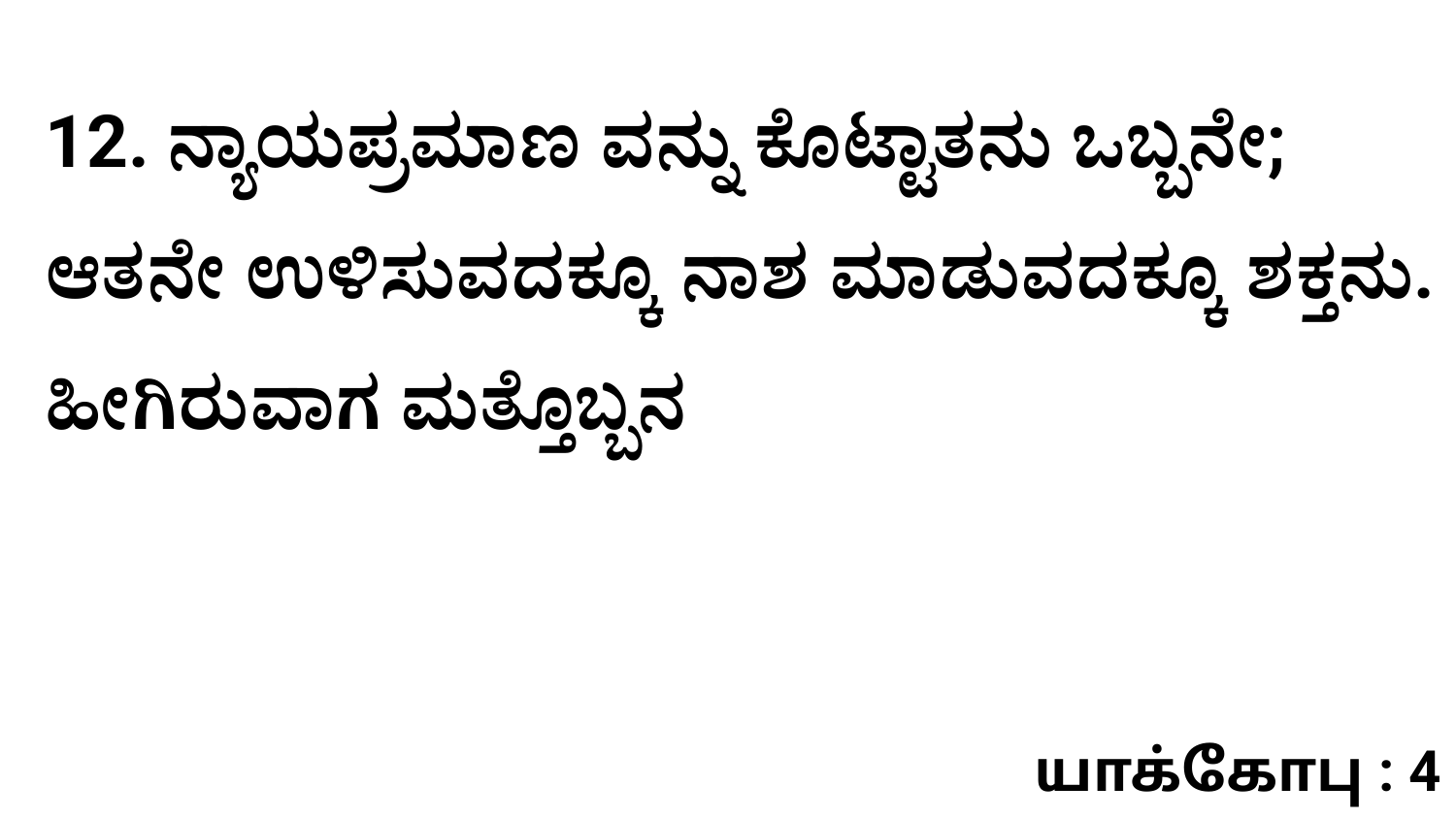

12. ನ್ಯಾಯಪ್ರಮಾಣ ವನ್ನು ಕೊಟ್ಟಾತನು ಒಬ್ಬನೇ; ಆತನೇ ಉಳಿಸುವದಕ್ಕೂ ನಾಶ ಮಾಡುವದಕ್ಕೂ ಶಕ್ತನು. ಹೀಗಿರುವಾಗ ಮತ್ತೊಬ್ಬನ
யாக்கோபு : 4